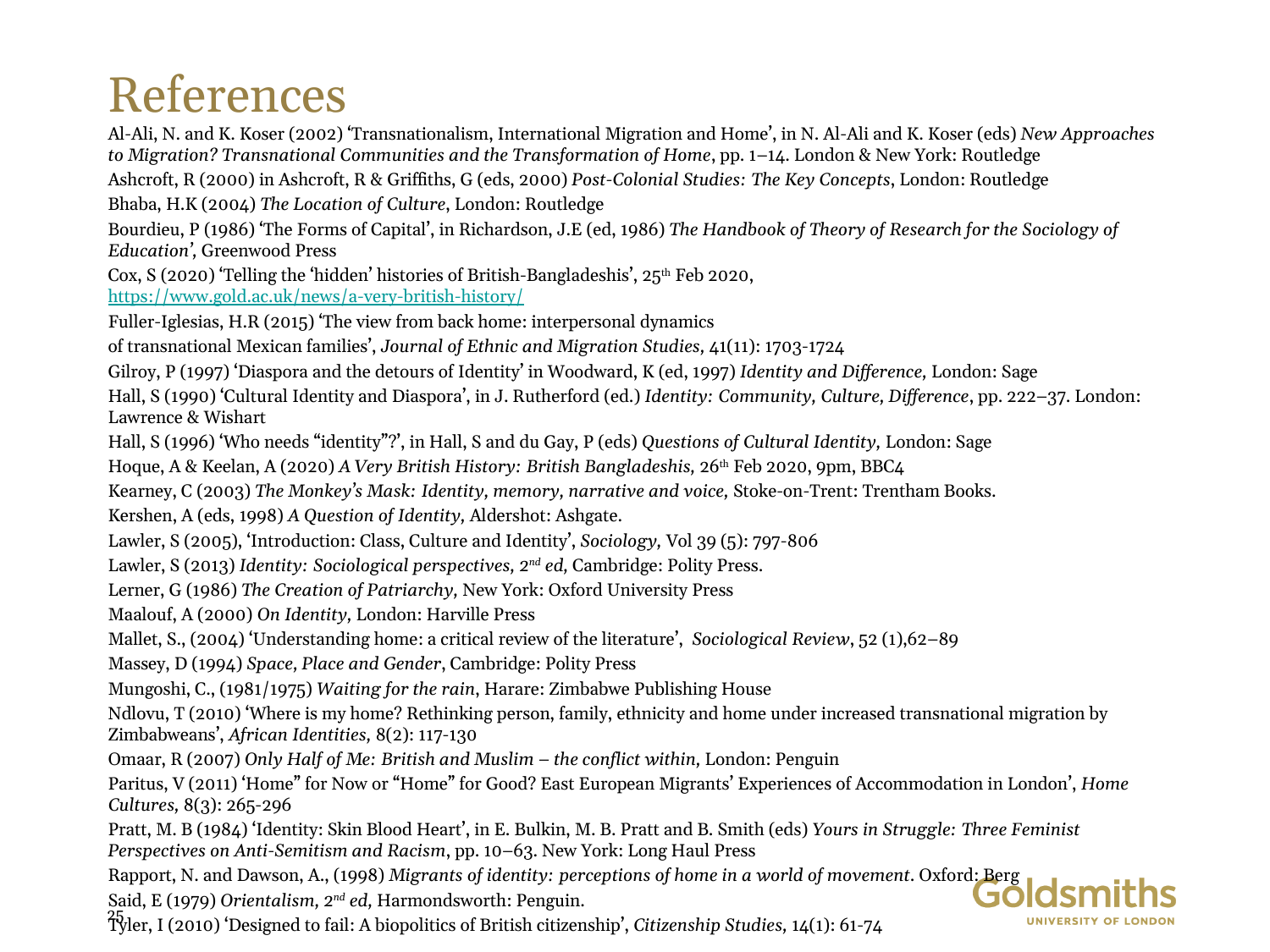

# References
Al-Ali, N. and K. Koser (2002) ‘Transnationalism, International Migration and Home’, in N. Al-Ali and K. Koser (eds) New Approaches to Migration? Transnational Communities and the Transformation of Home, pp. 1–14. London & New York: Routledge
Ashcroft, R (2000) in Ashcroft, R & Griffiths, G (eds, 2000) Post-Colonial Studies: The Key Concepts, London: Routledge
Bhaba, H.K (2004) The Location of Culture, London: Routledge
Bourdieu, P (1986) ‘The Forms of Capital’, in Richardson, J.E (ed, 1986) The Handbook of Theory of Research for the Sociology of Education’, Greenwood Press
Cox, S (2020) ‘Telling the ‘hidden’ histories of British-Bangladeshis’, 25th Feb 2020, https://www.gold.ac.uk/news/a-very-british-history/
Fuller-Iglesias, H.R (2015) ‘The view from back home: interpersonal dynamics
of transnational Mexican families’, Journal of Ethnic and Migration Studies, 41(11): 1703-1724
Gilroy, P (1997) ‘Diaspora and the detours of Identity’ in Woodward, K (ed, 1997) Identity and Difference, London: Sage
Hall, S (1990) ‘Cultural Identity and Diaspora’, in J. Rutherford (ed.) Identity: Community, Culture, Difference, pp. 222–37. London: Lawrence & Wishart
Hall, S (1996) ‘Who needs “identity”?’, in Hall, S and du Gay, P (eds) Questions of Cultural Identity, London: Sage
Hoque, A & Keelan, A (2020) A Very British History: British Bangladeshis, 26th Feb 2020, 9pm, BBC4
Kearney, C (2003) The Monkey’s Mask: Identity, memory, narrative and voice, Stoke-on-Trent: Trentham Books.
Kershen, A (eds, 1998) A Question of Identity, Aldershot: Ashgate.
Lawler, S (2005), ‘Introduction: Class, Culture and Identity’, Sociology, Vol 39 (5): 797-806
Lawler, S (2013) Identity: Sociological perspectives, 2nd ed, Cambridge: Polity Press.
Lerner, G (1986) The Creation of Patriarchy, New York: Oxford University Press
Maalouf, A (2000) On Identity, London: Harville Press
Mallet, S., (2004) ‘Understanding home: a critical review of the literature’,  Sociological Review, 52 (1),62–89
Massey, D (1994) Space, Place and Gender, Cambridge: Polity Press
Mungoshi, C., (1981/1975) Waiting for the rain, Harare: Zimbabwe Publishing House
Ndlovu, T (2010) ‘Where is my home? Rethinking person, family, ethnicity and home under increased transnational migration by Zimbabweans’, African Identities, 8(2): 117-130
Omaar, R (2007) Only Half of Me: British and Muslim – the conflict within, London: Penguin
Paritus, V (2011) ‘Home” for Now or “Home” for Good? East European Migrants’ Experiences of Accommodation in London’, Home Cultures, 8(3): 265-296
Pratt, M. B (1984) ‘Identity: Skin Blood Heart’, in E. Bulkin, M. B. Pratt and B. Smith (eds) Yours in Struggle: Three Feminist Perspectives on Anti-Semitism and Racism, pp. 10–63. New York: Long Haul Press
Rapport, N. and Dawson, A., (1998) Migrants of identity: perceptions of home in a world of movement. Oxford: Berg
Said, E (1979) Orientalism, 2nd ed, Harmondsworth: Penguin.
Tyler, I (2010) ‘Designed to fail: A biopolitics of British citizenship’, Citizenship Studies, 14(1): 61-74

25